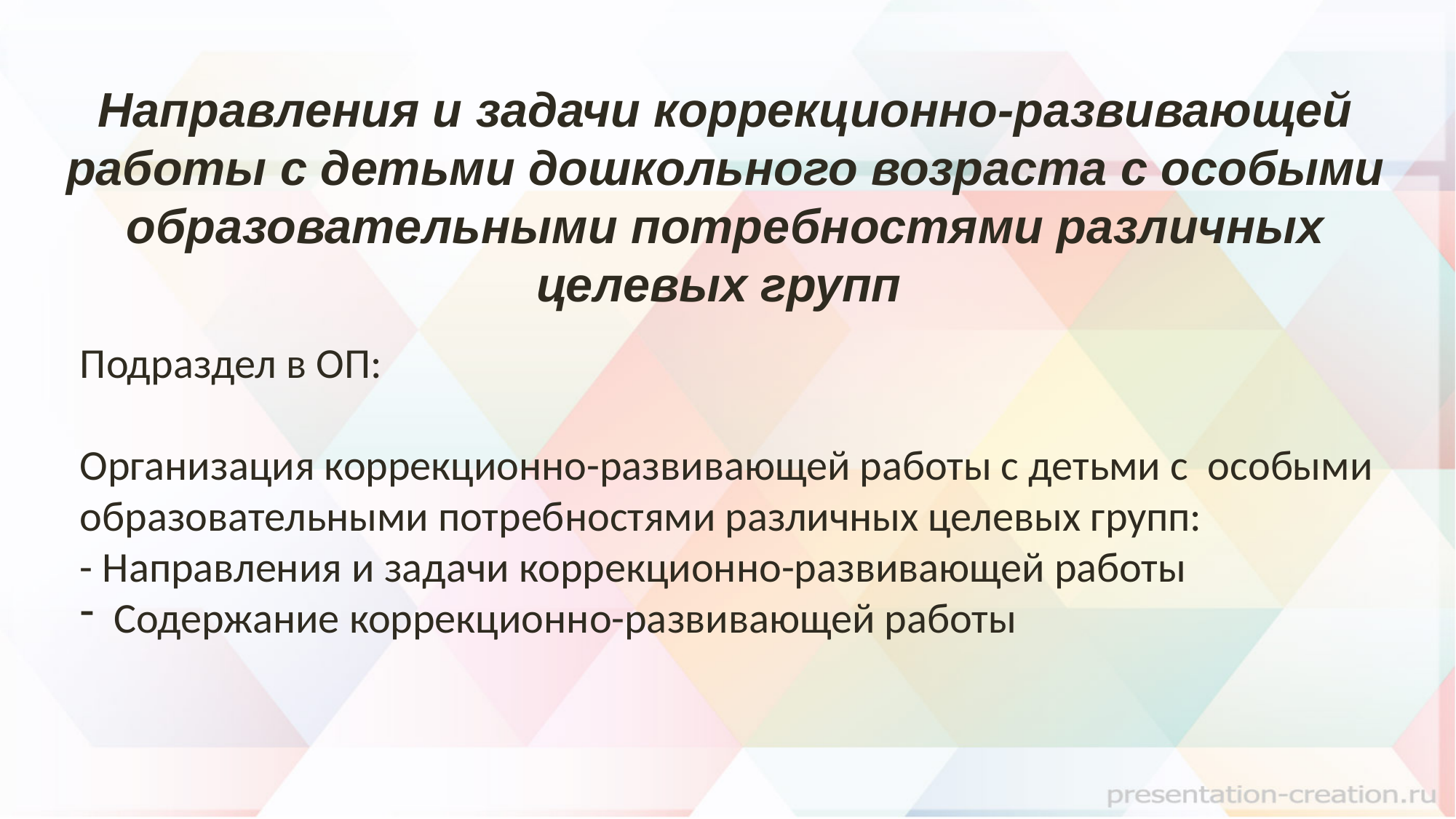

# Направления и задачи коррекционно-развивающей работы с детьми дошкольного возраста с особыми образовательными потребностями различных целевых групп

Подраздел в ОП:

Организация коррекционно-развивающей работы с детьми с  особыми образовательными потребностями различных целевых групп:
- Направления и задачи коррекционно-развивающей работы
Содержание коррекционно-развивающей работы